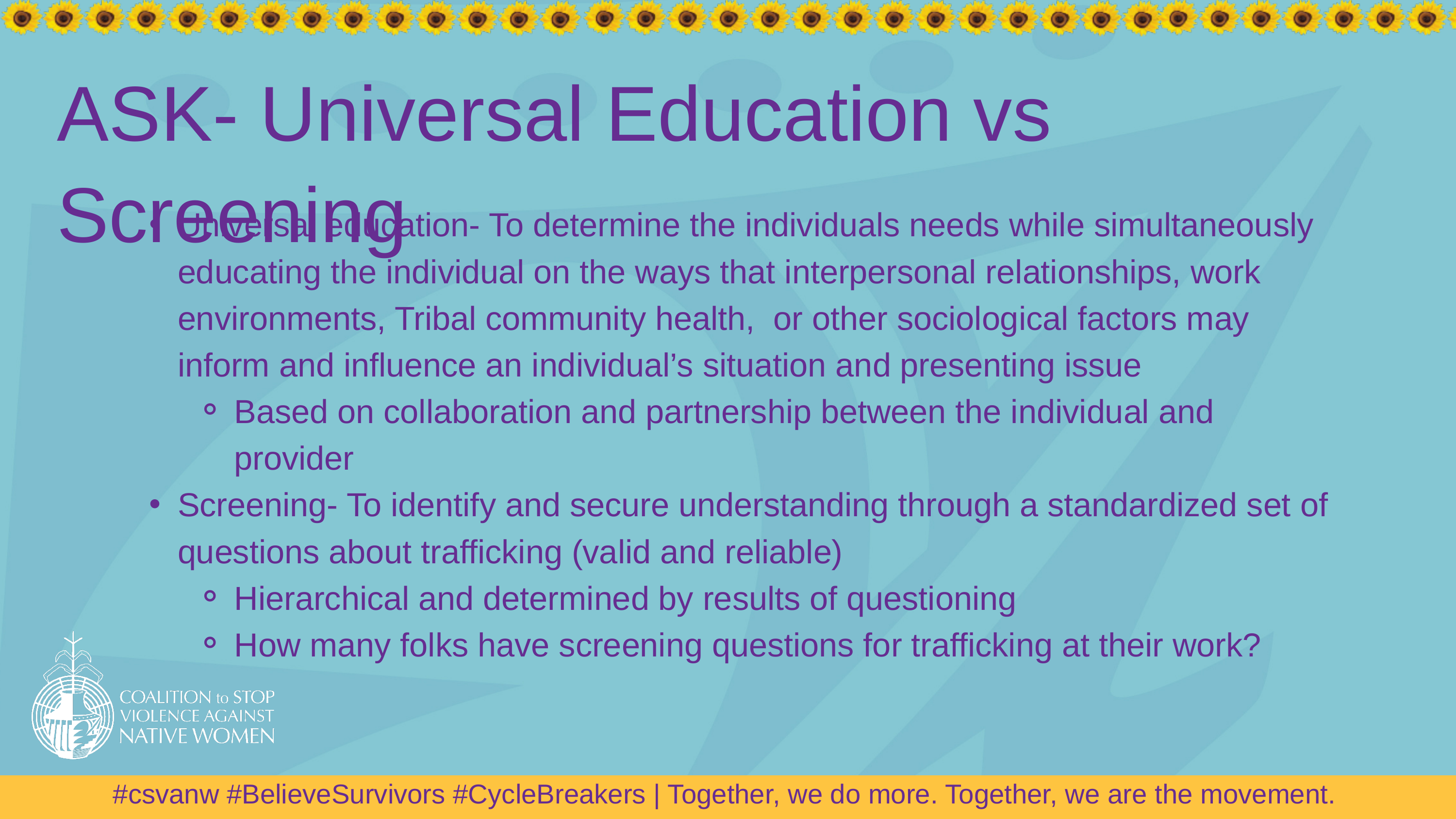

ASK- Universal Education vs Screening
Universal education- To determine the individuals needs while simultaneously educating the individual on the ways that interpersonal relationships, work environments, Tribal community health,  or other sociological factors may inform and influence an individual’s situation and presenting issue
Based on collaboration and partnership between the individual and provider
Screening- To identify and secure understanding through a standardized set of questions about trafficking (valid and reliable)
Hierarchical and determined by results of questioning
How many folks have screening questions for trafficking at their work?

#csvanw #BelieveSurvivors #CycleBreakers | Together, we do more. Together, we are the movement.